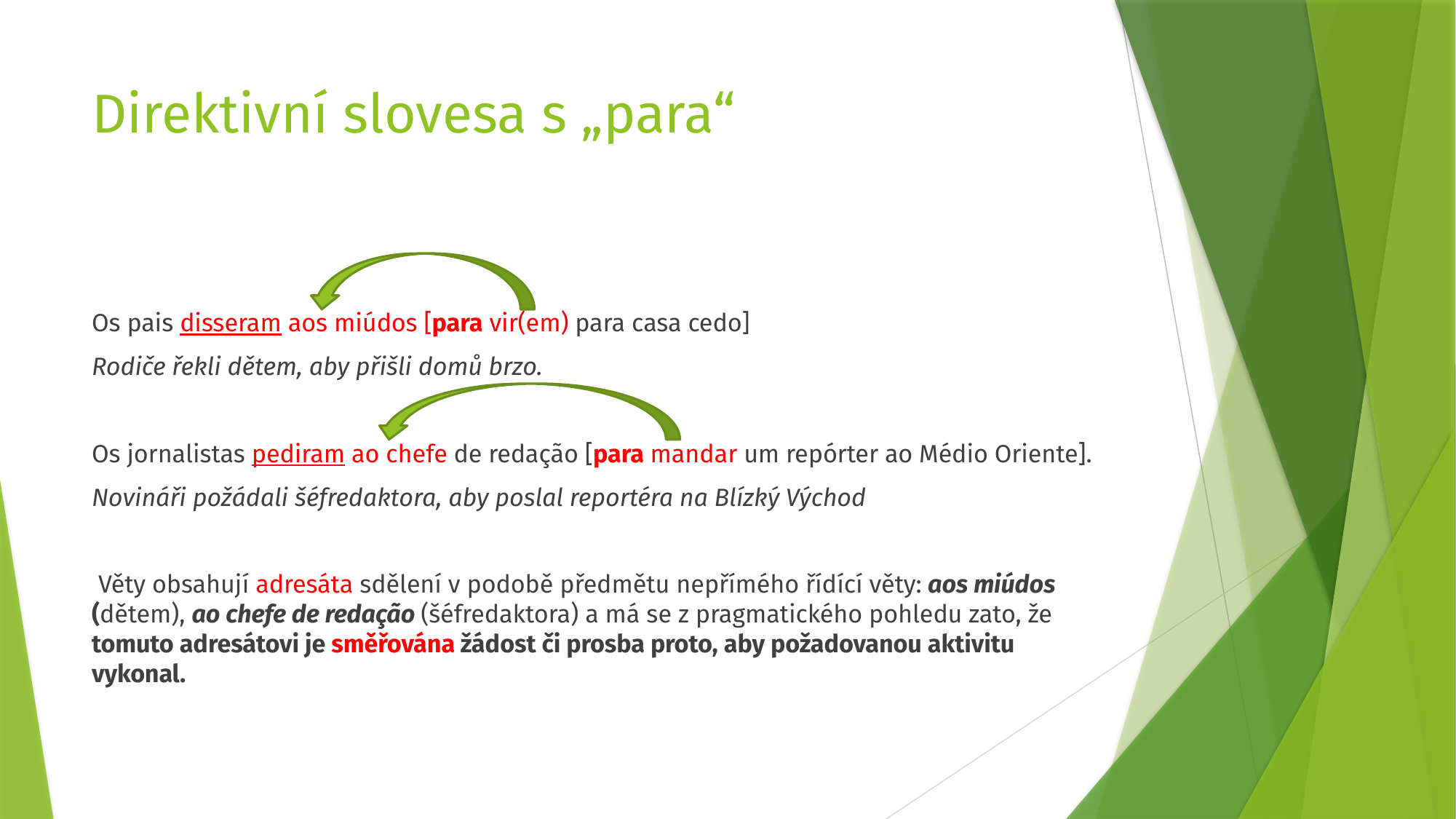

# Direktivní slovesa s „para“

Os pais disseram aos miúdos [para vir(em) para casa cedo]
Rodiče řekli dětem, aby přišli domů brzo.

Os jornalistas pediram ao chefe de redação [para mandar um repórter ao Médio Oriente].
Novináři požádali šéfredaktora, aby poslal reportéra na Blízký Východ

 Věty obsahují adresáta sdělení v podobě předmětu nepřímého řídící věty: aos miúdos (dětem), ao chefe de redação (šéfredaktora) a má se z pragmatického pohledu zato, že tomuto adresátovi je směřována žádost či prosba proto, aby požadovanou aktivitu vykonal.